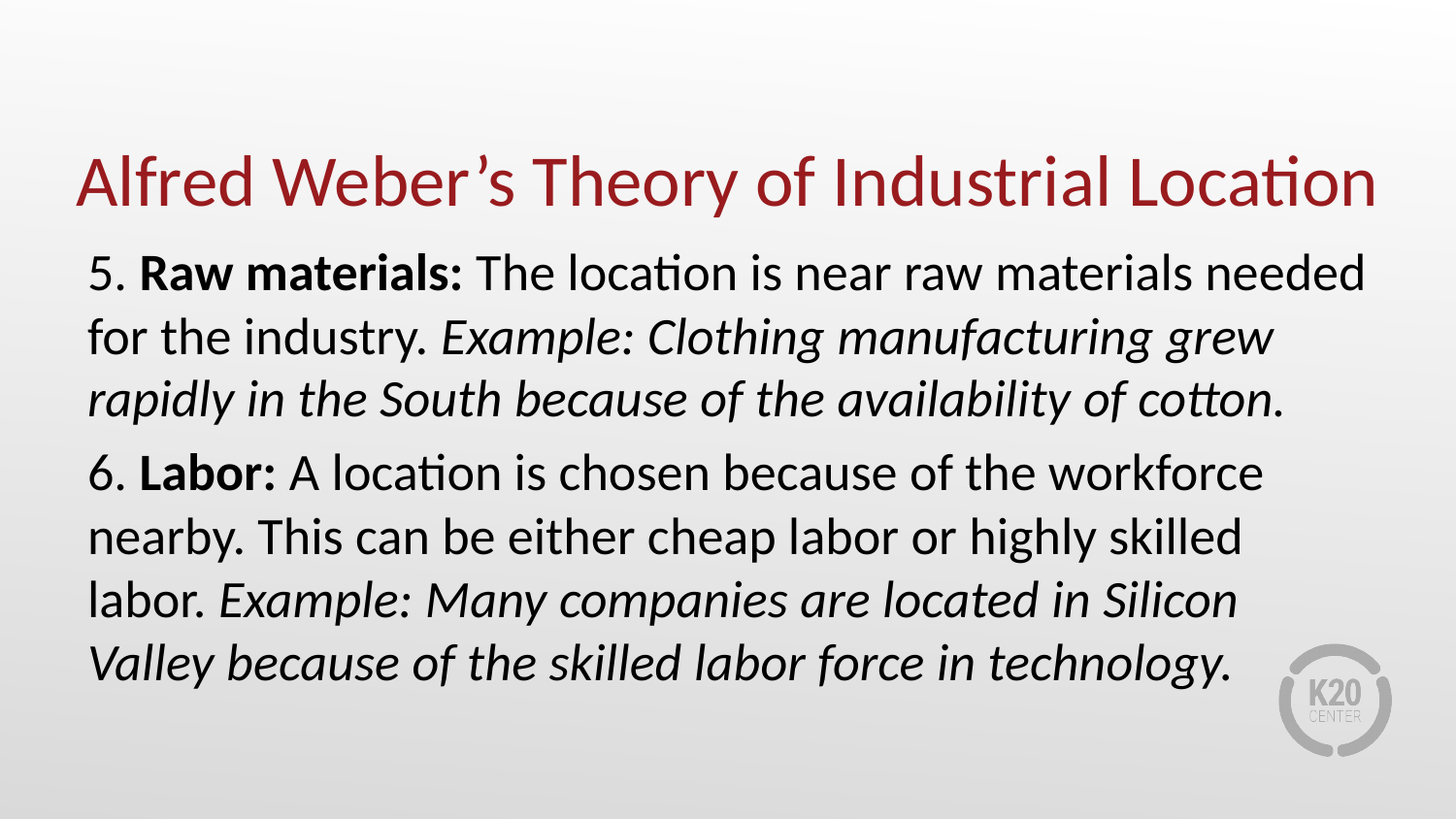

# Alfred Weber’s Theory of Industrial Location
5. Raw materials: The location is near raw materials needed for the industry. Example: Clothing manufacturing grew rapidly in the South because of the availability of cotton.
6. Labor: A location is chosen because of the workforce nearby. This can be either cheap labor or highly skilled labor. Example: Many companies are located in Silicon Valley because of the skilled labor force in technology.